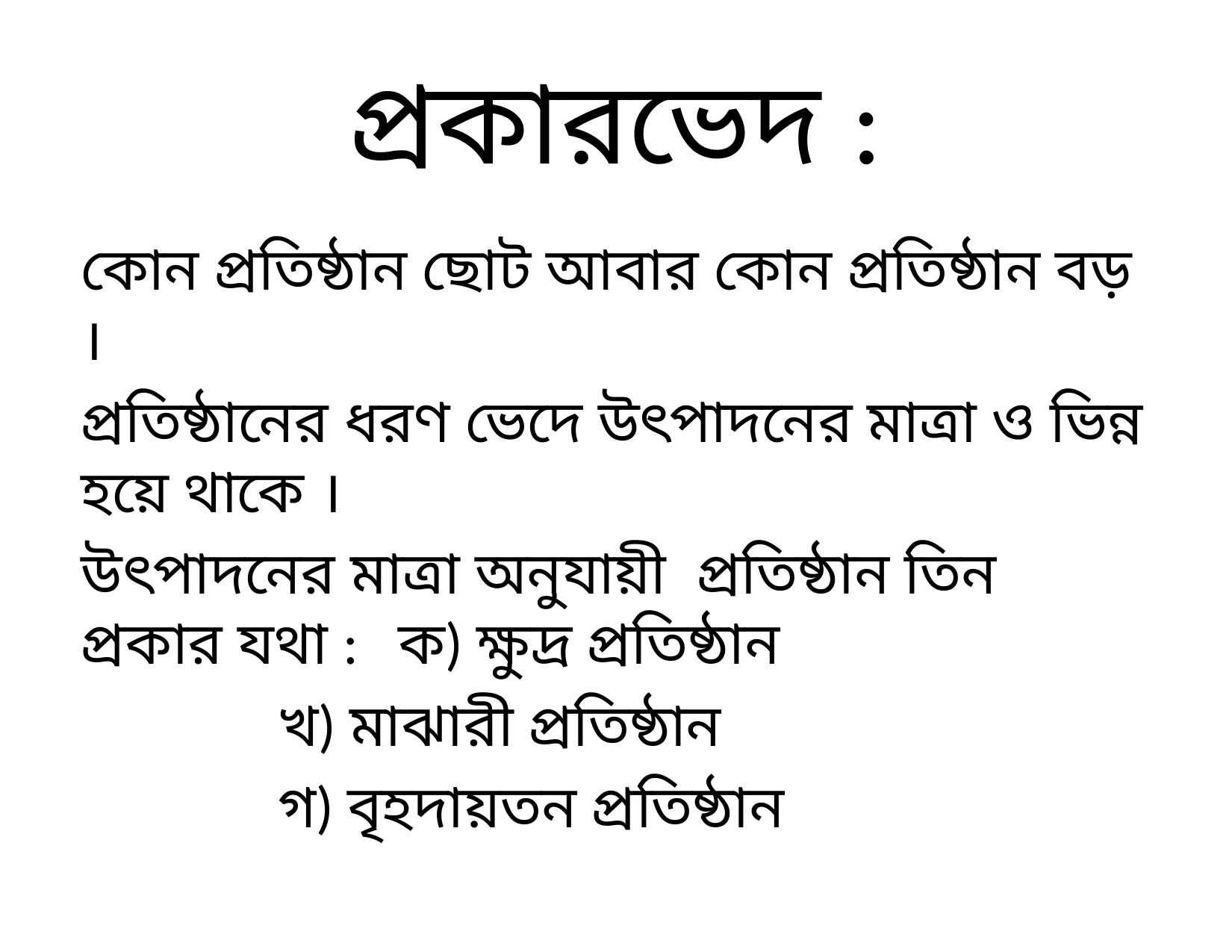

# প্রকারভেদ :
কোন প্রতিষ্ঠান ছোট আবার কোন প্রতিষ্ঠান বড় ।
প্রতিষ্ঠানের ধরণ ভেদে উৎপাদনের মাত্রা ও ভিন্ন হয়ে থাকে ।
উৎপাদনের মাত্রা অনুযায়ী  প্রতিষ্ঠান তিন প্রকার যথা :   ক) ক্ষুদ্র প্রতিষ্ঠান
             খ) মাঝারী প্রতিষ্ঠান
             গ) বৃহদায়তন প্রতিষ্ঠান